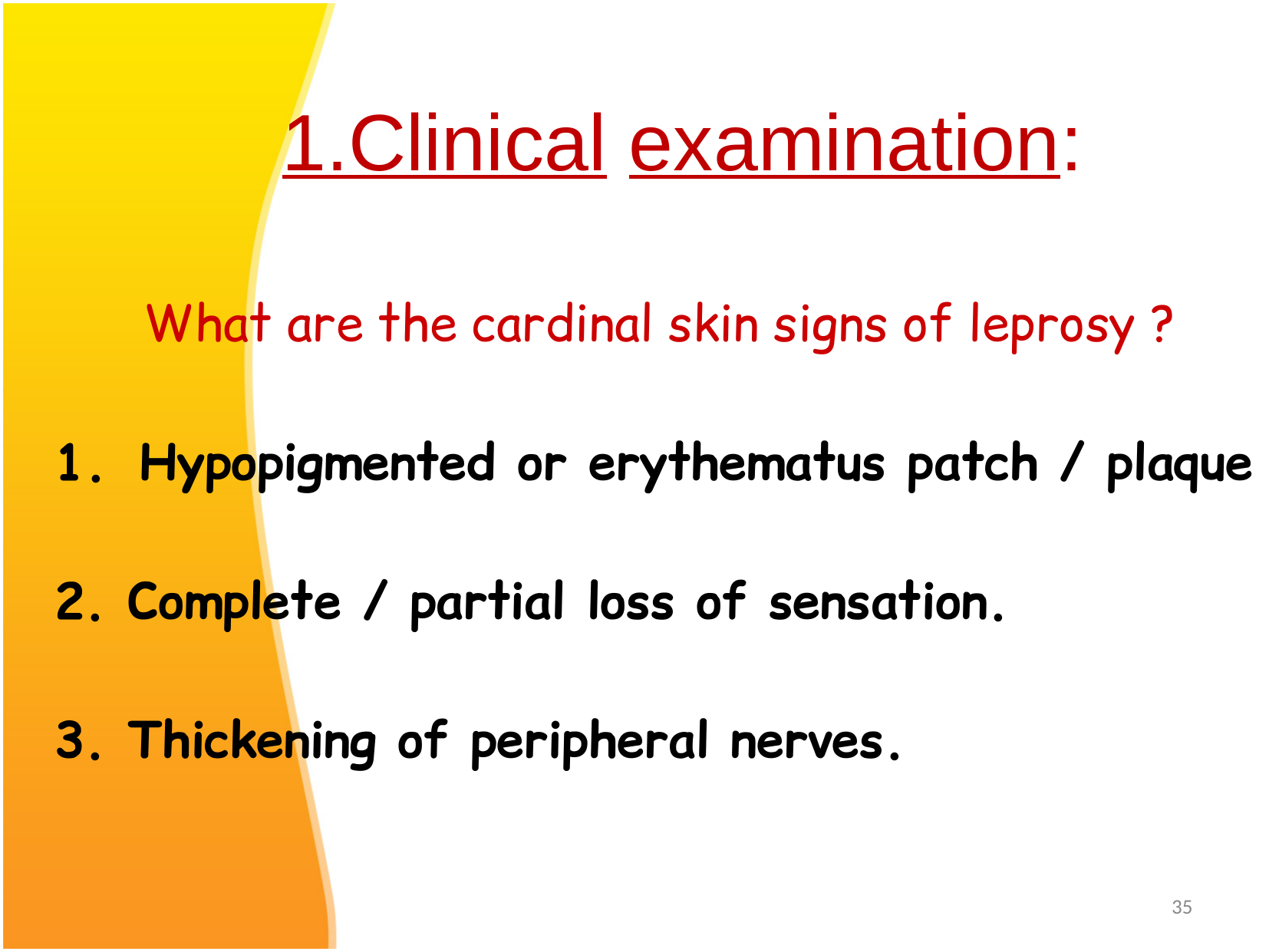

# 1.Clinical examination:
      What are the cardinal skin signs of leprosy ?

Hypopigmented or erythematus patch / plaque

2. Complete / partial loss of sensation.

3. Thickening of peripheral nerves.
35